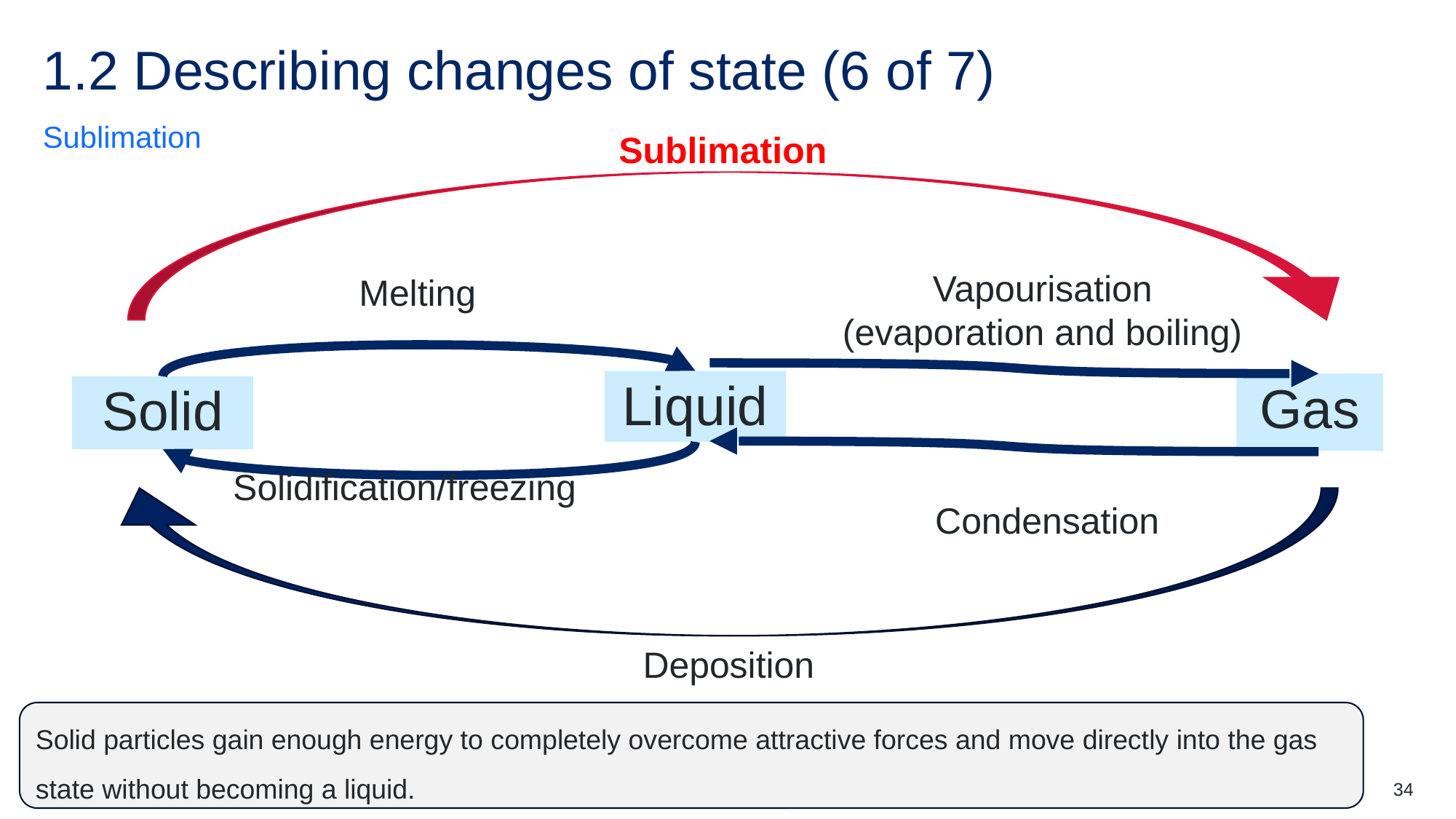

# 1.2 Describing changes of state (6 of 7)
Sublimation
Sublimation

Vapourisation
(evaporation and boiling)
Melting
Liquid
Gas
Solid
Solidification/freezing

Condensation
Deposition
Solid particles gain enough energy to completely overcome attractive forces and move directly into the gas state without becoming a liquid.
34